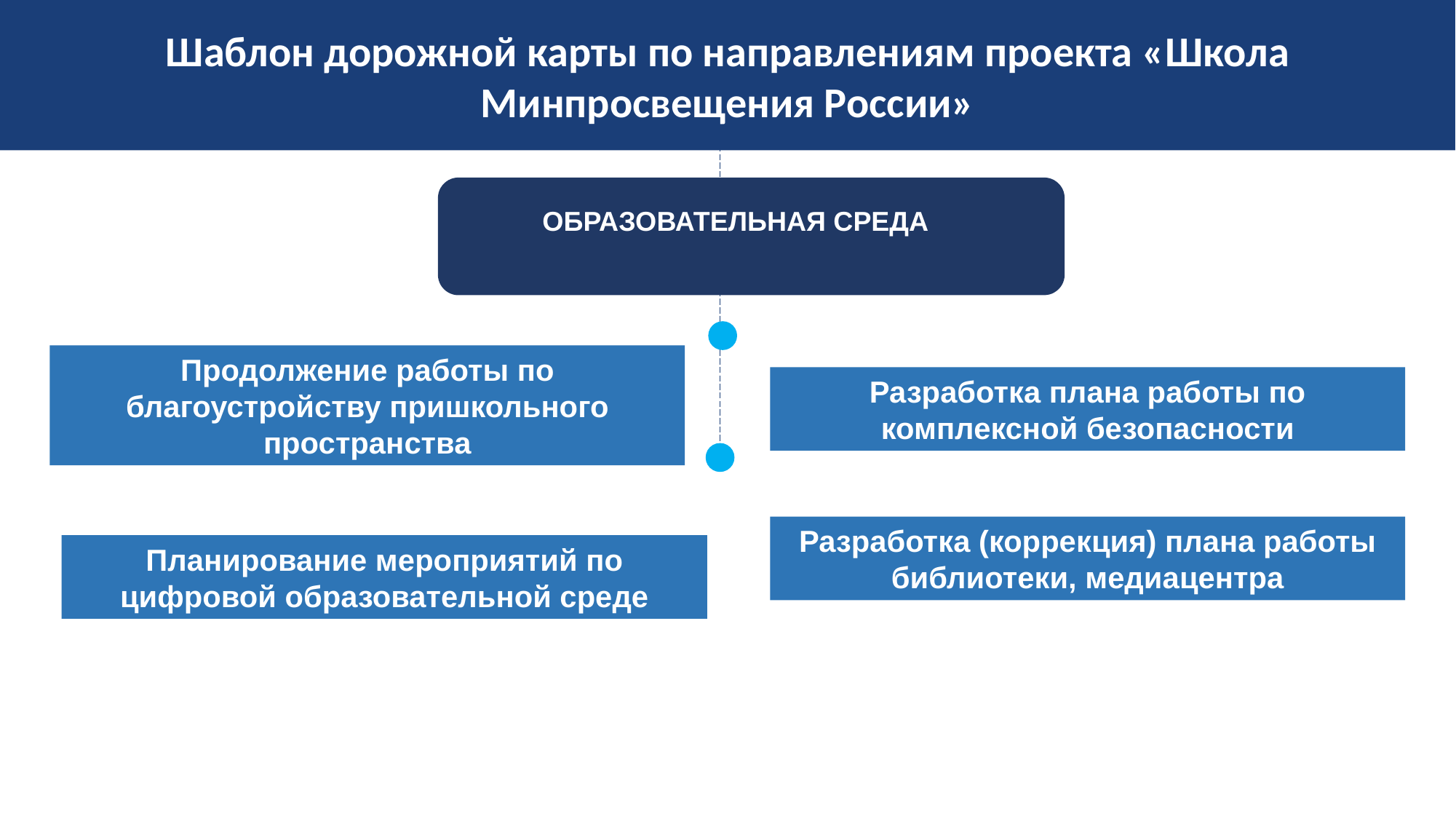

Шаблон дорожной карты по направлениям проекта «Школа Минпросвещения России»

ОБРАЗОВАТЕЛЬНАЯ СРЕДА

Продолжение работы по благоустройству пришкольного пространства
Разработка плана работы по комплексной безопасности

Разработка (коррекция) плана работы библиотеки, медиацентра
Планирование мероприятий по цифровой образовательной среде